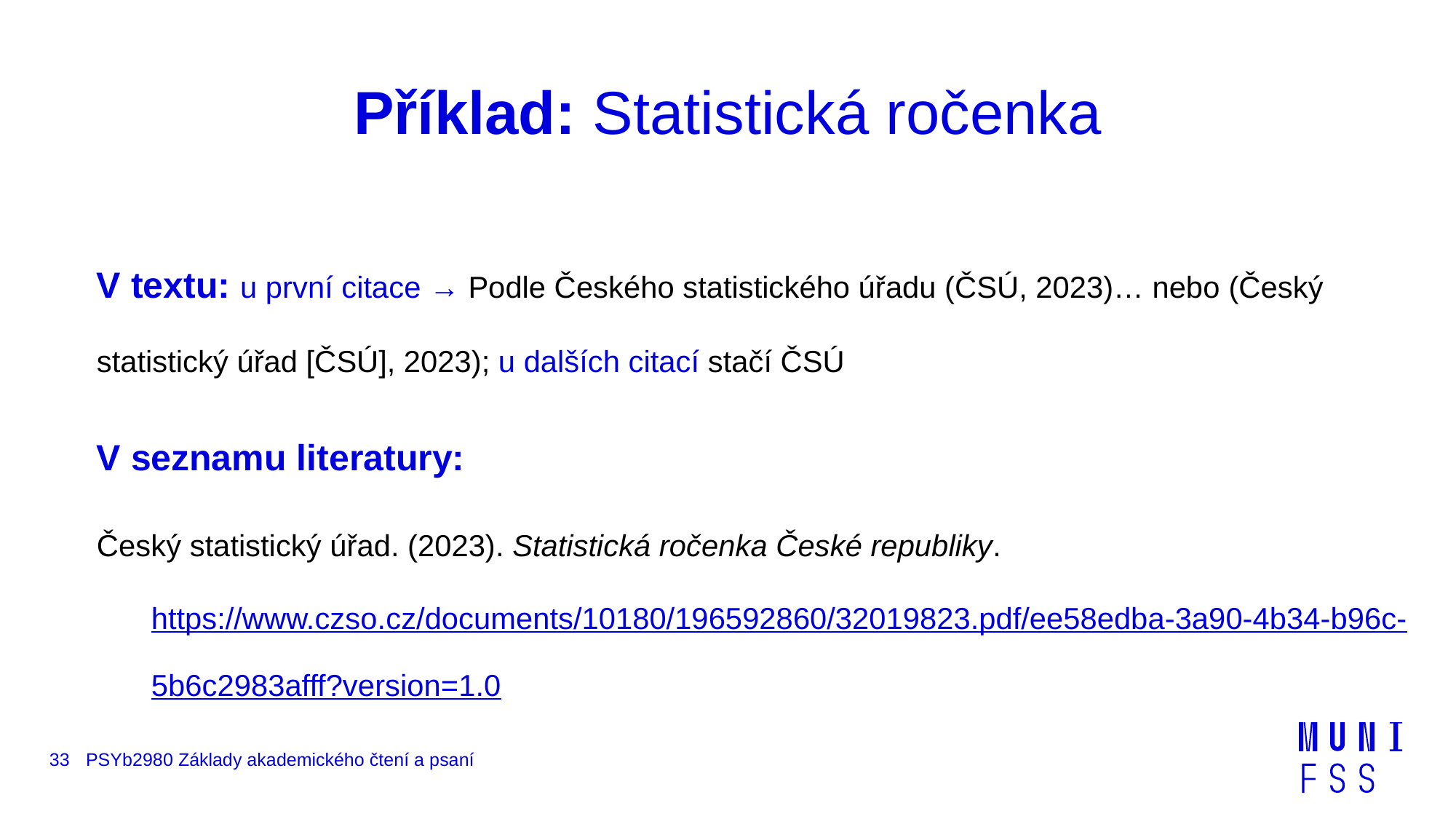

# Příklad: Statistická ročenka
V textu: u první citace → Podle Českého statistického úřadu (ČSÚ, 2023)… nebo (Český statistický úřad [ČSÚ], 2023); u dalších citací stačí ČSÚ
V seznamu literatury:
Český statistický úřad. (2023). Statistická ročenka České republiky. https://www.czso.cz/documents/10180/196592860/32019823.pdf/ee58edba-3a90-4b34-b96c-5b6c2983afff?version=1.0
33
PSYb2980 Základy akademického čtení a psaní